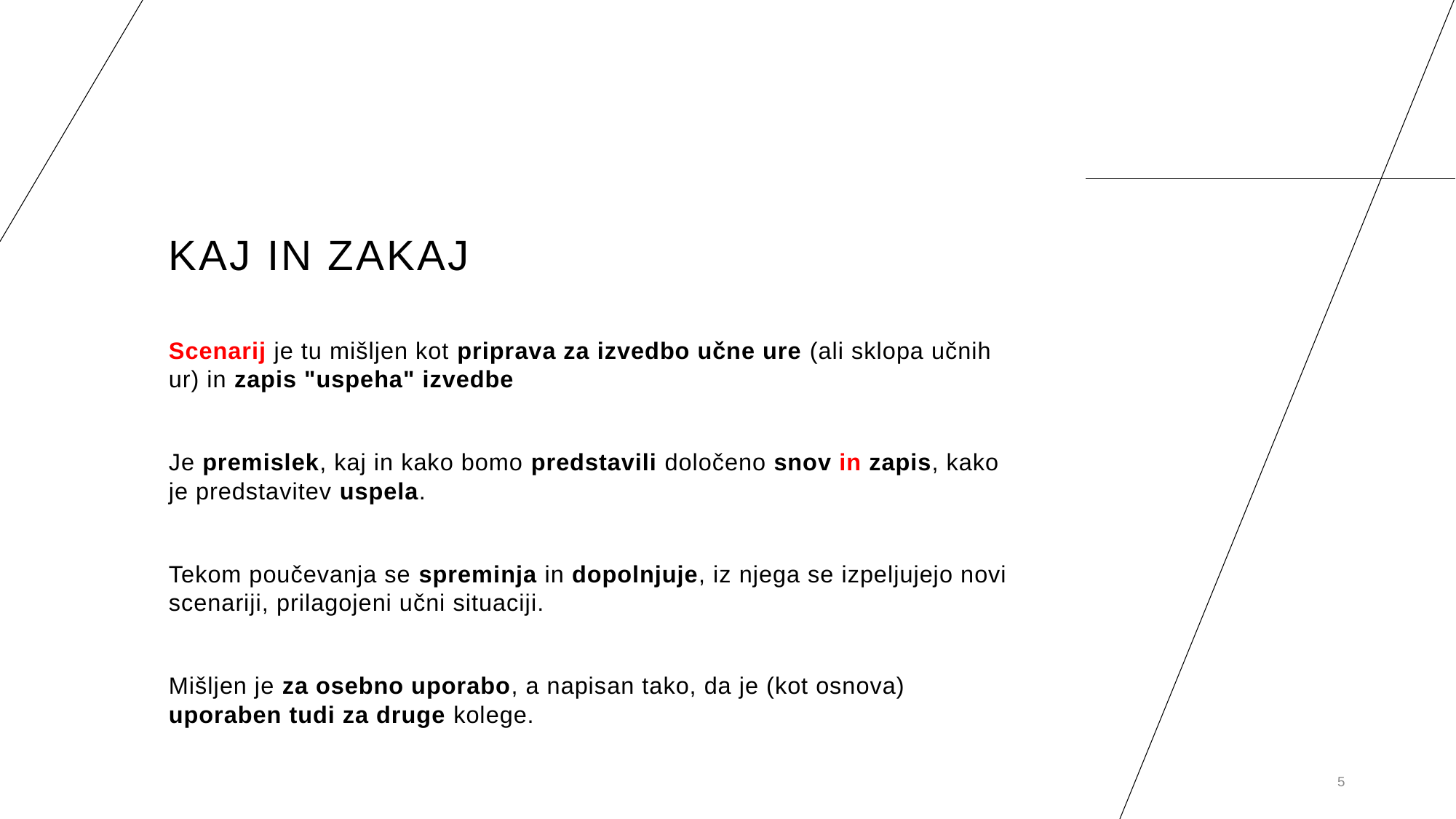

# KAJ IN ZAKAJ
Scenarij je tu mišljen kot priprava za izvedbo učne ure (ali sklopa učnih ur) in zapis "uspeha" izvedbe

Je premislek, kaj in kako bomo predstavili določeno snov in zapis, kako je predstavitev uspela.

Tekom poučevanja se spreminja in dopolnjuje, iz njega se izpeljujejo novi scenariji, prilagojeni učni situaciji.

Mišljen je za osebno uporabo, a napisan tako, da je (kot osnova) uporaben tudi za druge kolege.

5